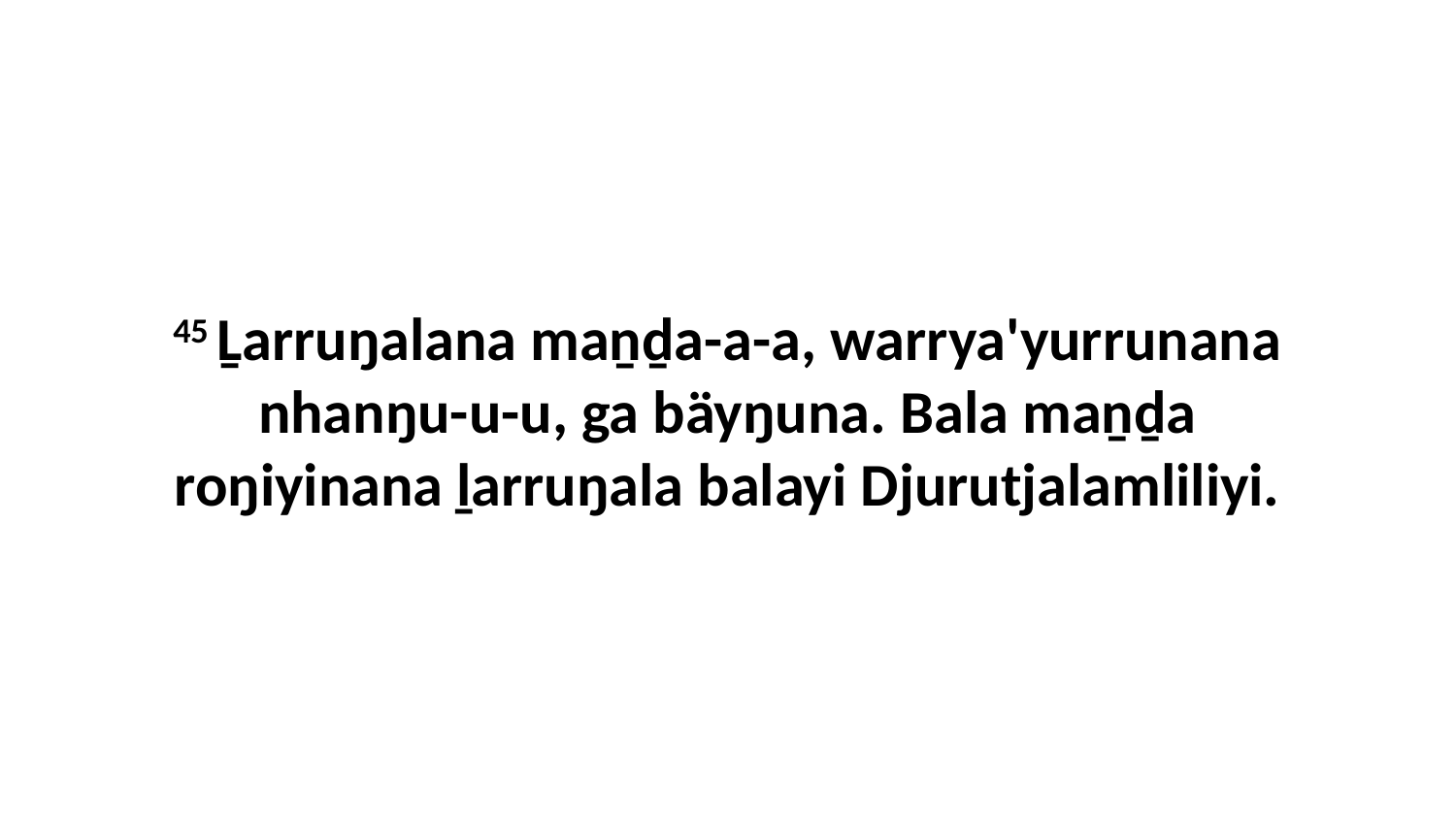

45 Ḻarruŋalana maṉḏa-a-a, warrya'yurrunana nhanŋu-u-u, ga bäyŋuna. Bala maṉḏa roŋiyinana ḻarruŋala balayi Djurutjalamliliyi.